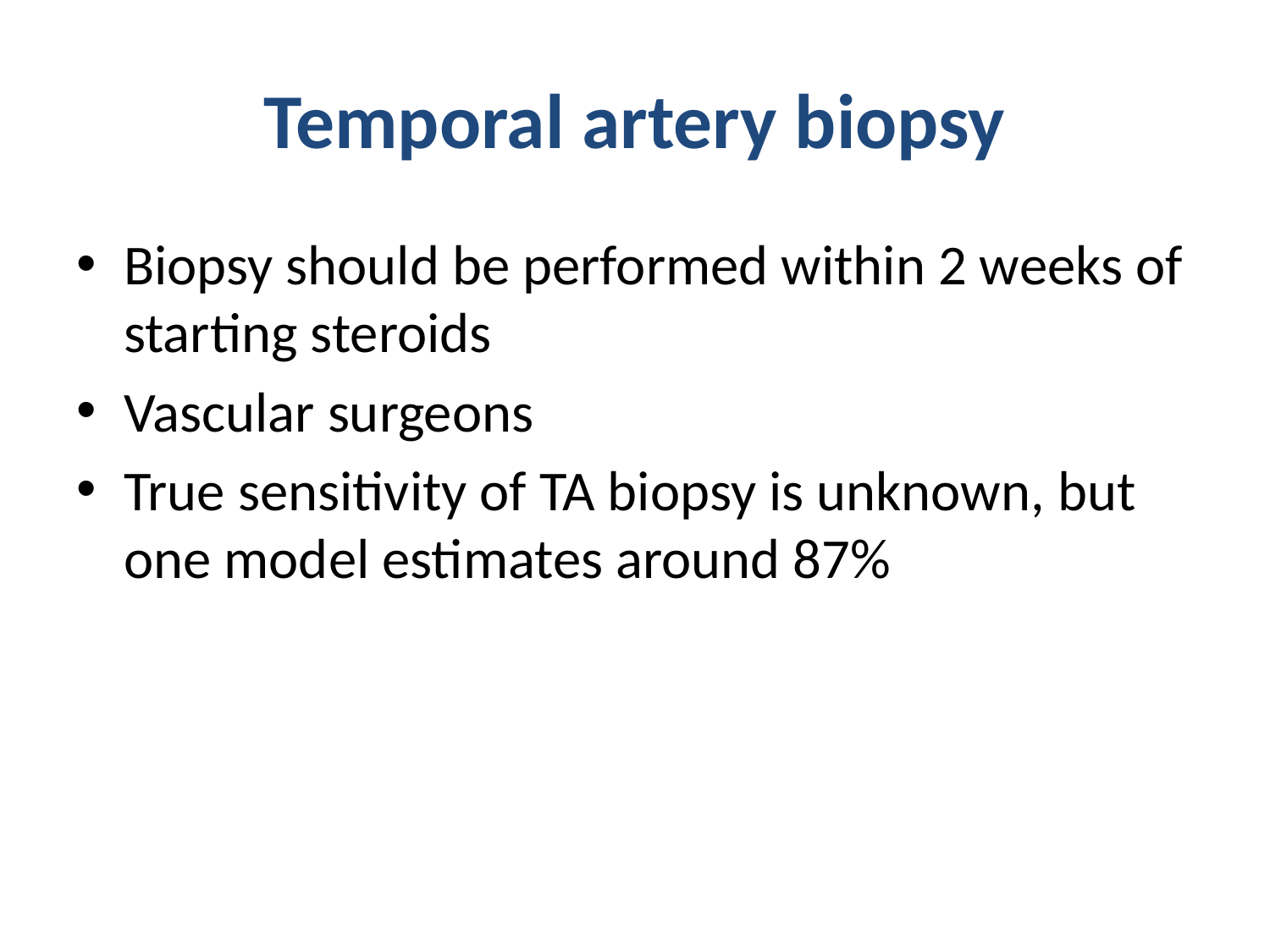

# Temporal artery biopsy
Biopsy should be performed within 2 weeks of starting steroids
Vascular surgeons
True sensitivity of TA biopsy is unknown, but one model estimates around 87%